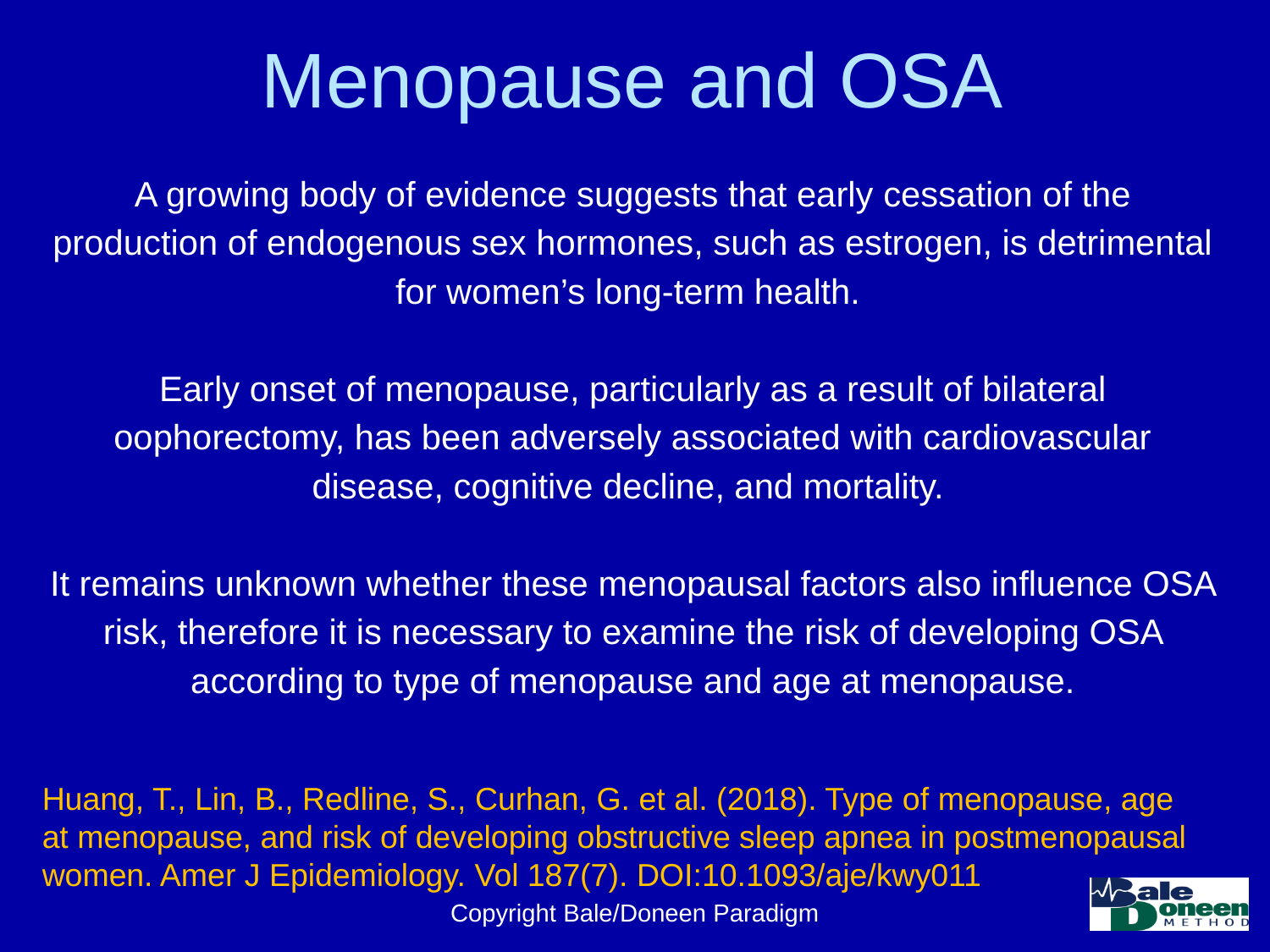

# Menopause and OSA
A growing body of evidence suggests that early cessation of the production of endogenous sex hormones, such as estrogen, is detrimental for women’s long-term health.

Early onset of menopause, particularly as a result of bilateral oophorectomy, has been adversely associated with cardiovascular disease, cognitive decline, and mortality.

It remains unknown whether these menopausal factors also influence OSA risk, therefore it is necessary to examine the risk of developing OSA according to type of menopause and age at menopause.
Huang, T., Lin, B., Redline, S., Curhan, G. et al. (2018). Type of menopause, age at menopause, and risk of developing obstructive sleep apnea in postmenopausal women. Amer J Epidemiology. Vol 187(7). DOI:10.1093/aje/kwy011
Copyright Bale/Doneen Paradigm